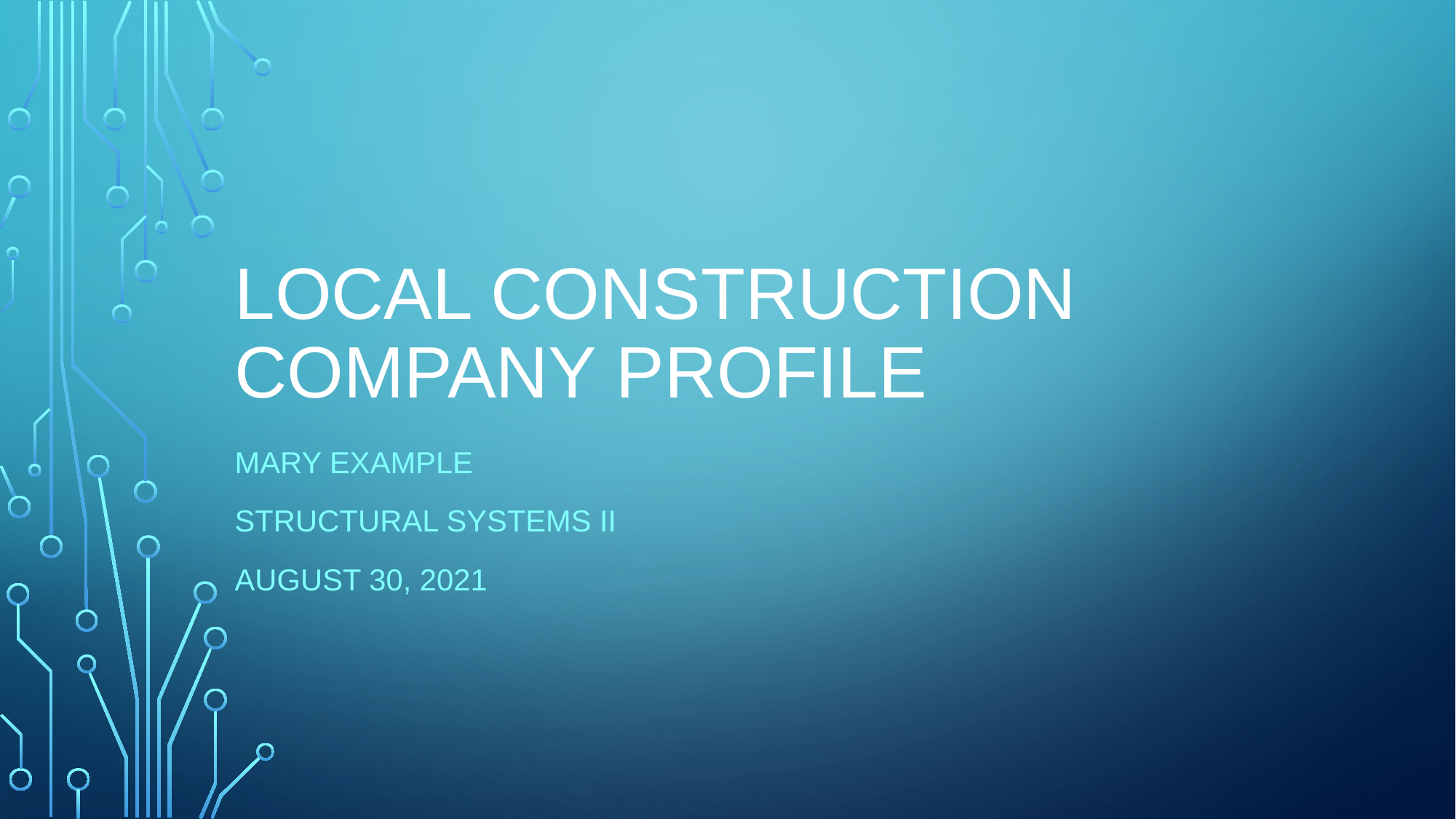

# Local Construction Company Profile
Mary Example
Structural Systems II
August 30, 2021